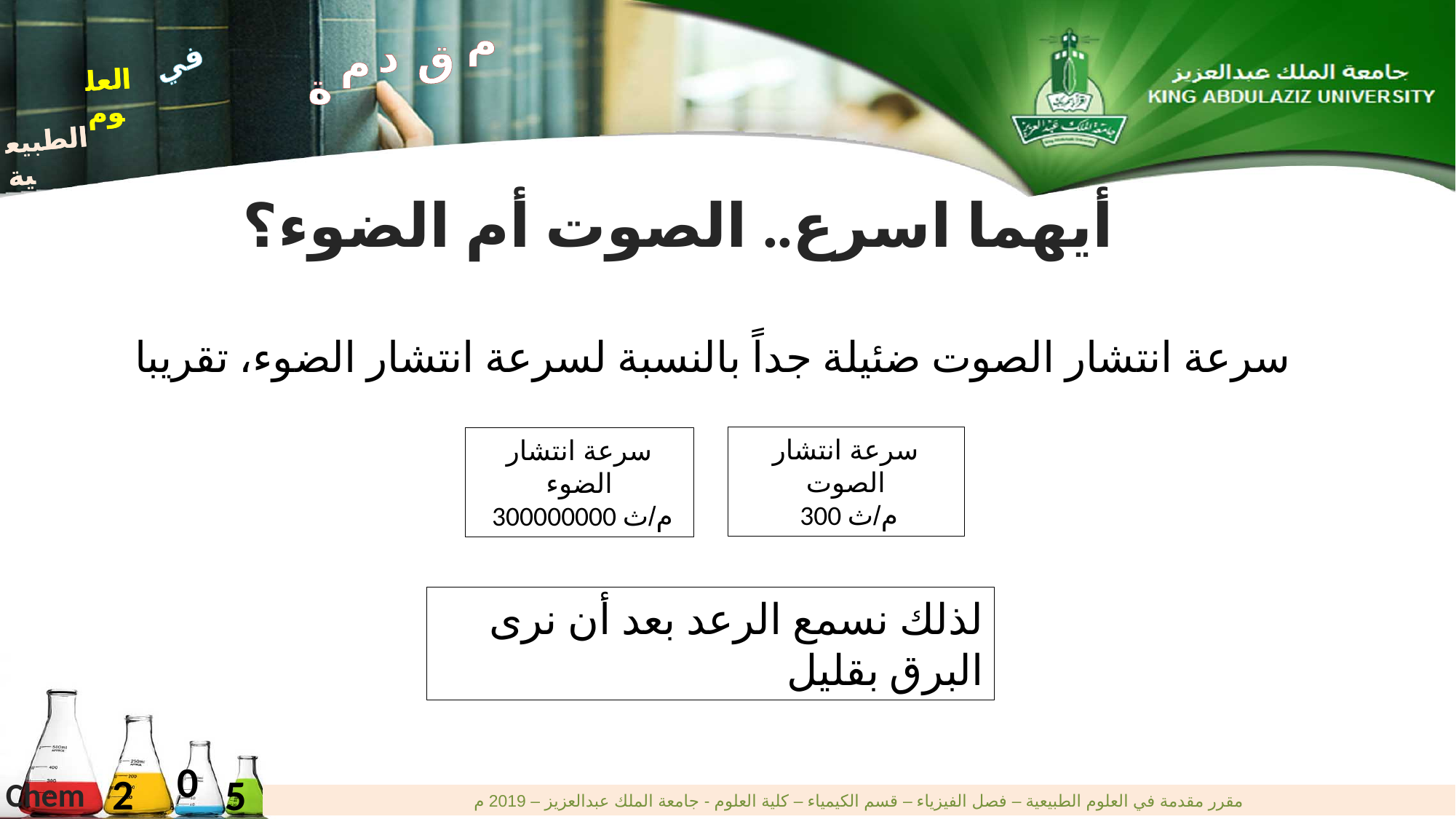

م
د
ق
م
ة
في
العلوم
الطبيعية
في
العلوم
الطبيعية
أيهما اسرع.. الصوت أم الضوء؟
سرعة انتشار الصوت ضئيلة جداً بالنسبة لسرعة انتشار الضوء، تقريبا
سرعة انتشار الصوت
 300 م/ث
سرعة انتشار الضوء
 300000000 م/ث
لذلك نسمع الرعد بعد أن نرى البرق بقليل
0
2
5
Chem
مقرر مقدمة في العلوم الطبيعية – فصل الفيزياء – قسم الكيمياء – كلية العلوم - جامعة الملك عبدالعزيز – 2019 م